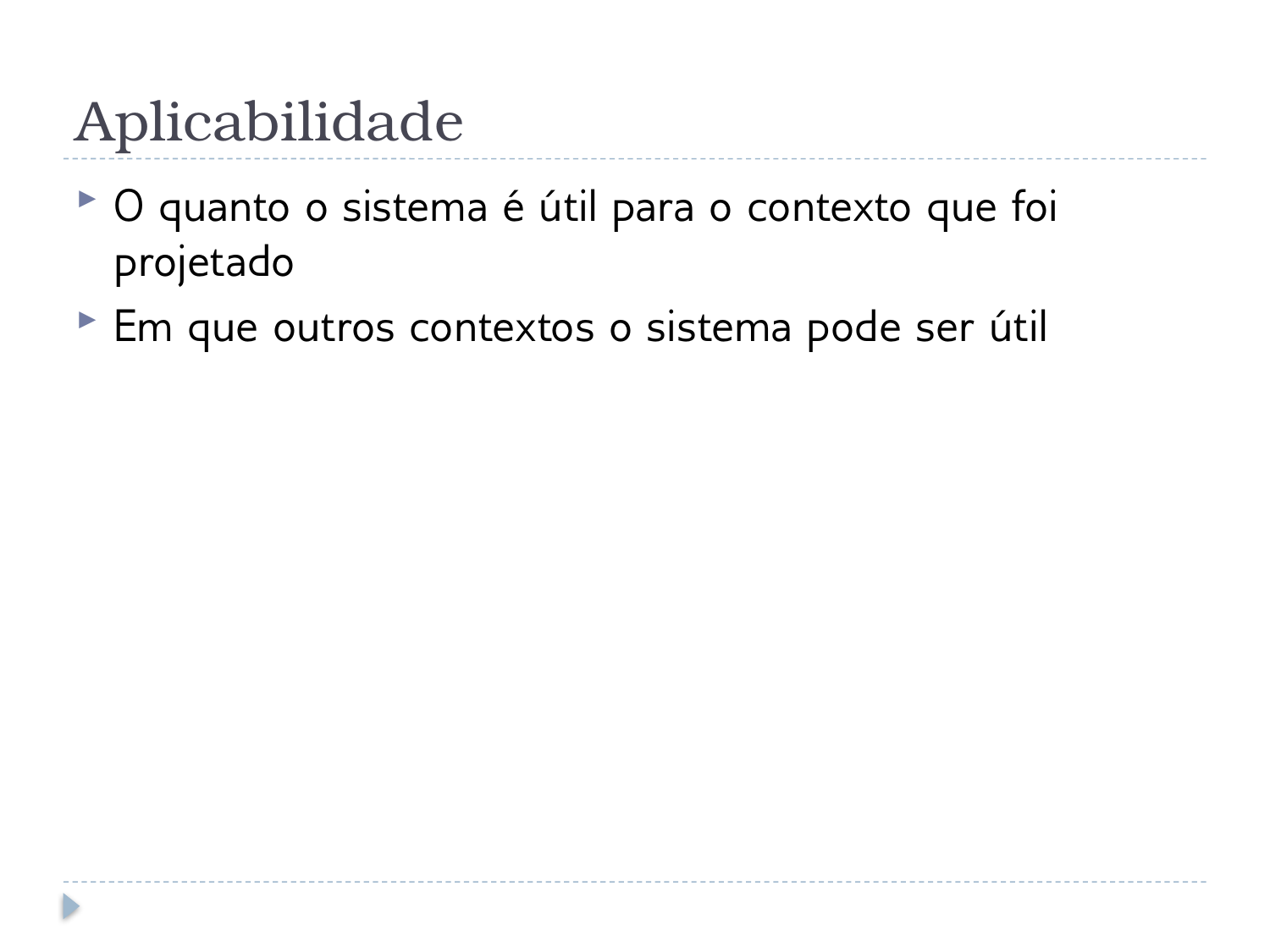

# Aplicabilidade
O quanto o sistema é útil para o contexto que foi projetado
Em que outros contextos o sistema pode ser útil